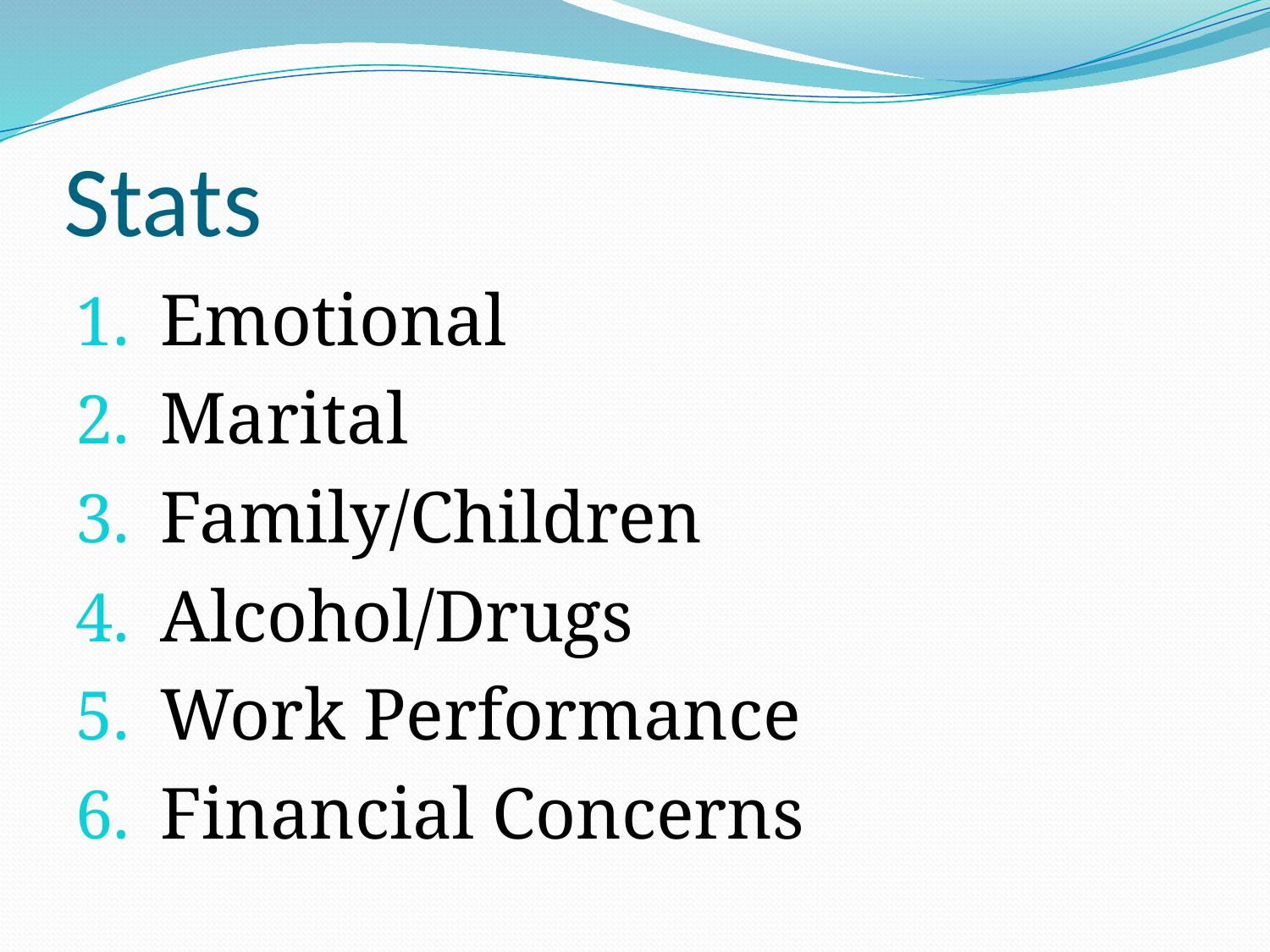

# Stats
Emotional
Marital
Family/Children
Alcohol/Drugs
Work Performance
Financial Concerns